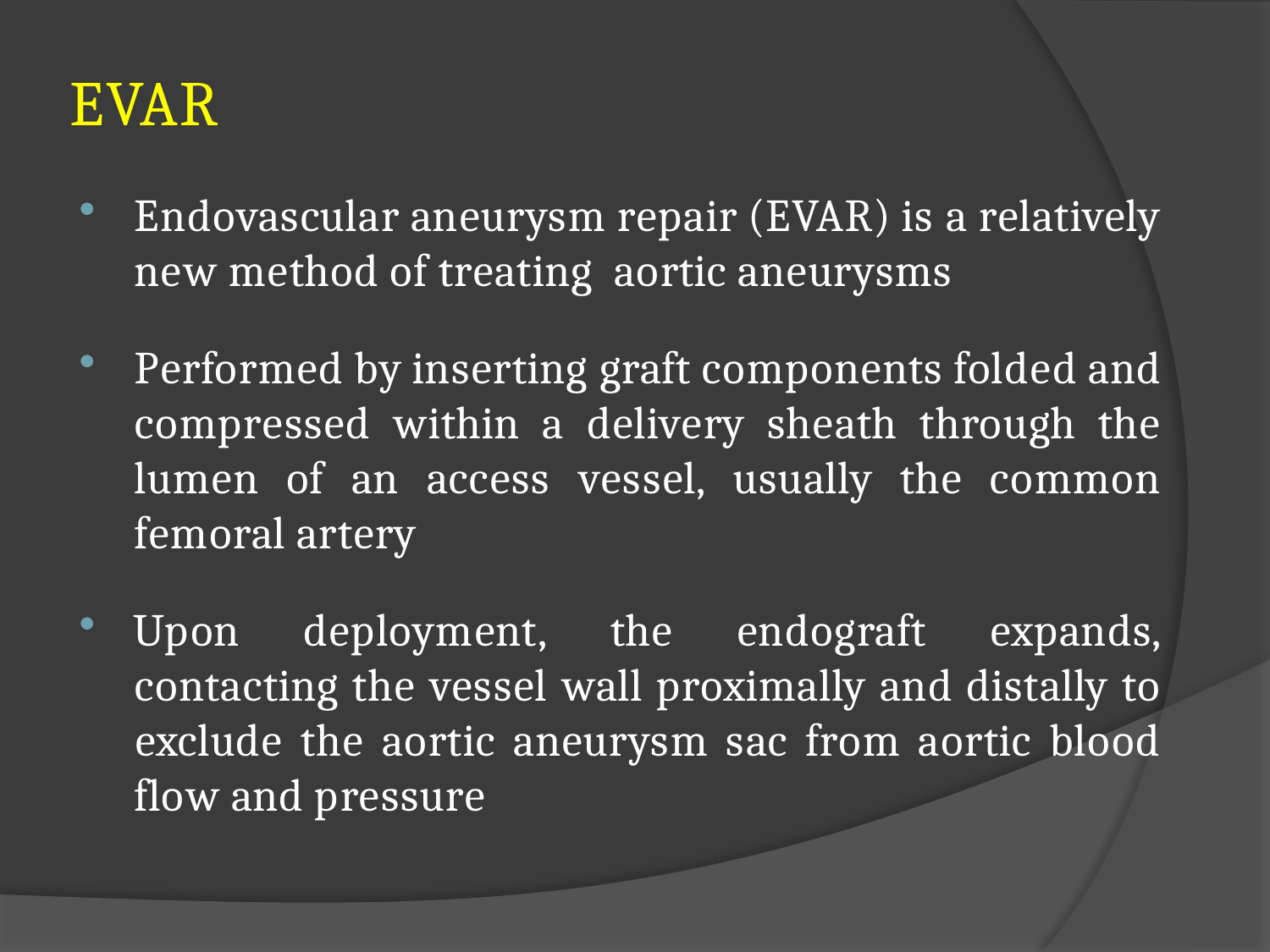

# EVAR
Endovascular aneurysm repair (EVAR) is a relatively new method of treating  aortic aneurysms
Performed by inserting graft components folded and compressed within a delivery sheath through the lumen of an access vessel, usually the common femoral artery
Upon deployment, the endograft expands, contacting the vessel wall proximally and distally to exclude the aortic aneurysm sac from aortic blood flow and pressure